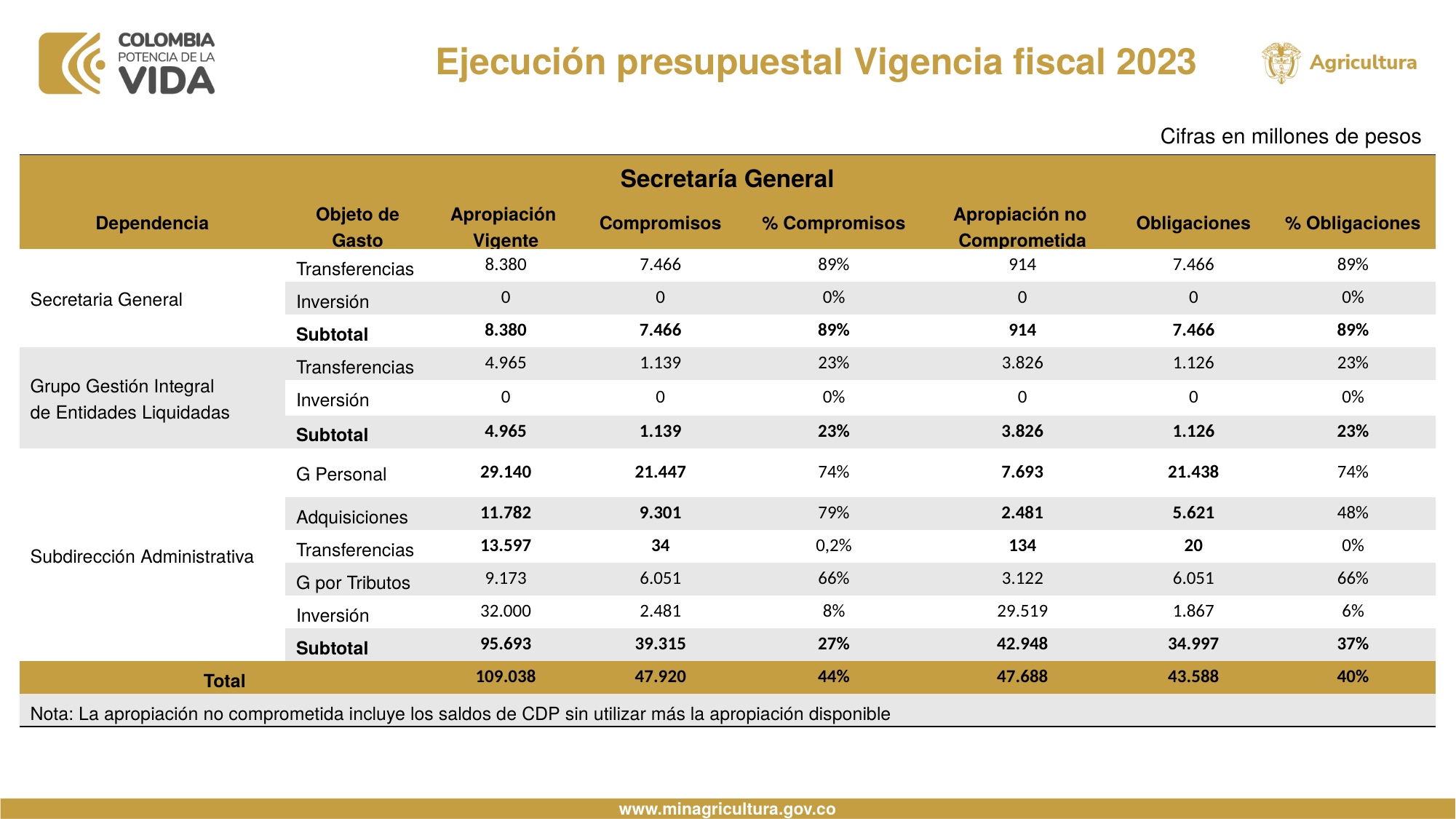

Ejecución presupuestal Vigencia fiscal 2023
Cifras en millones de pesos
| Secretaría General​ |  |  |  |  |  |  |  |
| --- | --- | --- | --- | --- | --- | --- | --- |
| Dependencia​ | Objeto de Gasto​ | Apropiación  Vigente​ | Compromisos​ | % Compromisos​ | Apropiación no  Comprometida​ | Obligaciones​ | % Obligaciones​ |
| Secretaria General​ | Transferencias​ | 8.380 | 7.466 | 89% | 914 | 7.466 | 89% |
|  | Inversión​ | 0 | 0 | 0% | 0 | 0 | 0% |
|  | Subtotal​ | 8.380 | 7.466 | 89% | 914 | 7.466 | 89% |
| Grupo Gestión Integral de Entidades Liquidadas​ | Transferencias​ | 4.965 | 1.139 | 23% | 3.826 | 1.126 | 23% |
|  | Inversión​ | 0 | 0 | 0% | 0 | 0 | 0% |
|  | Subtotal​ | 4.965 | 1.139 | 23% | 3.826 | 1.126 | 23% |
| Subdirección Administrativa​ | G Personal​ | 29.140 | 21.447 | 74% | 7.693 | 21.438 | 74% |
|  | Adquisiciones​ | 11.782 | 9.301 | 79% | 2.481 | 5.621 | 48% |
|  | Transferencias​ | 13.597 | 34 | 0,2% | 134 | 20 | 0% |
|  | G por Tributos​ | 9.173 | 6.051 | 66% | 3.122 | 6.051 | 66% |
|  | Inversión​ | 32.000 | 2.481 | 8% | 29.519 | 1.867 | 6% |
|  | Subtotal​ | 95.693 | 39.315 | 27% | 42.948 | 34.997 | 37% |
| Total​ |  | 109.038 | 47.920 | 44% | 47.688 | 43.588 | 40% |
| Nota: La apropiación no comprometida incluye los saldos de CDP sin utilizar más la apropiación disponible​ |  |  |  |  |  |  |  |
www.minagricultura.gov.co